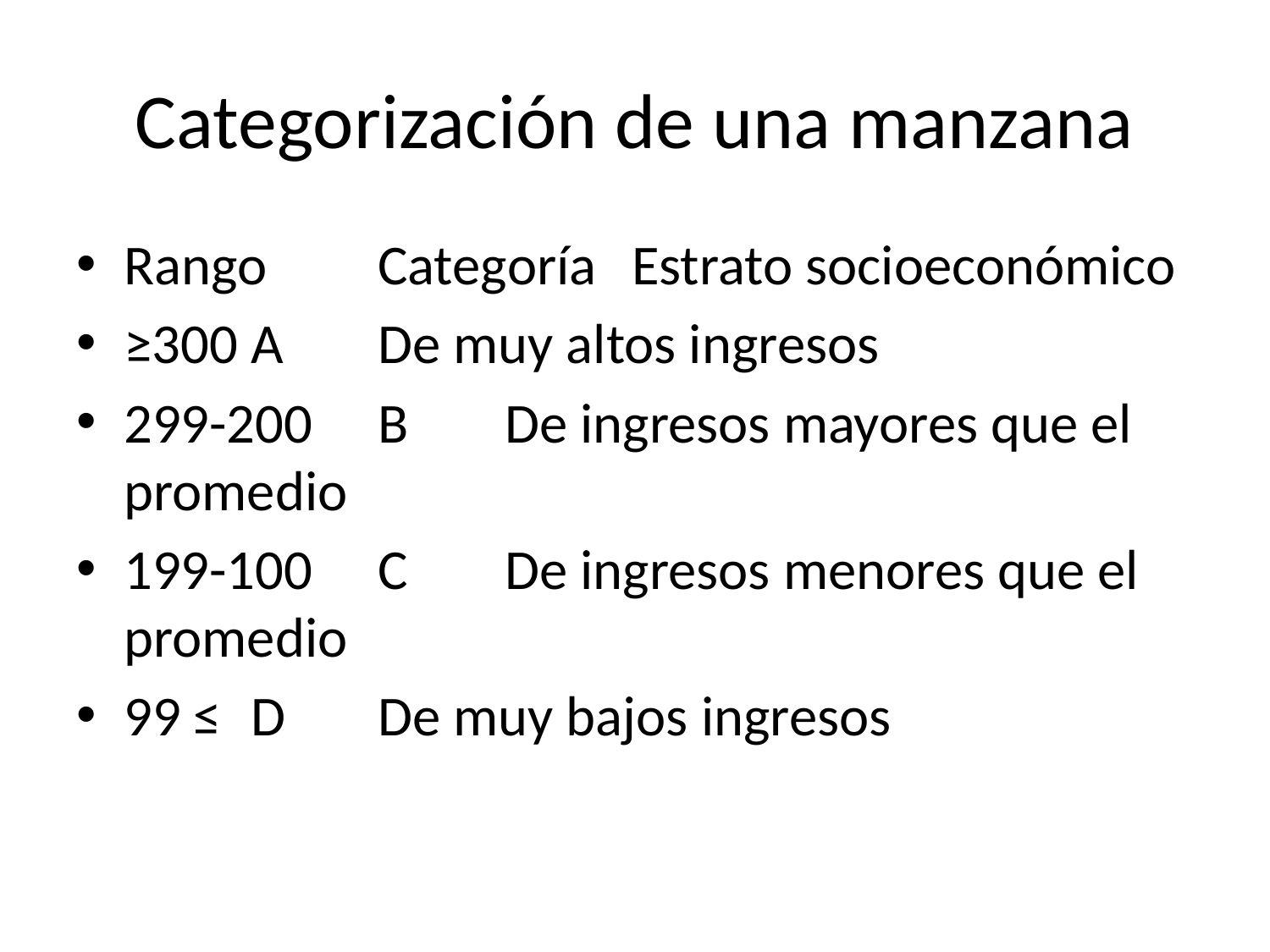

# Categorización de una manzana
Rango	Categoría	Estrato socioeconómico
≥300	A	De muy altos ingresos
299-200	B	De ingresos mayores que el promedio
199-100	C	De ingresos menores que el promedio
99 ≤	D	De muy bajos ingresos